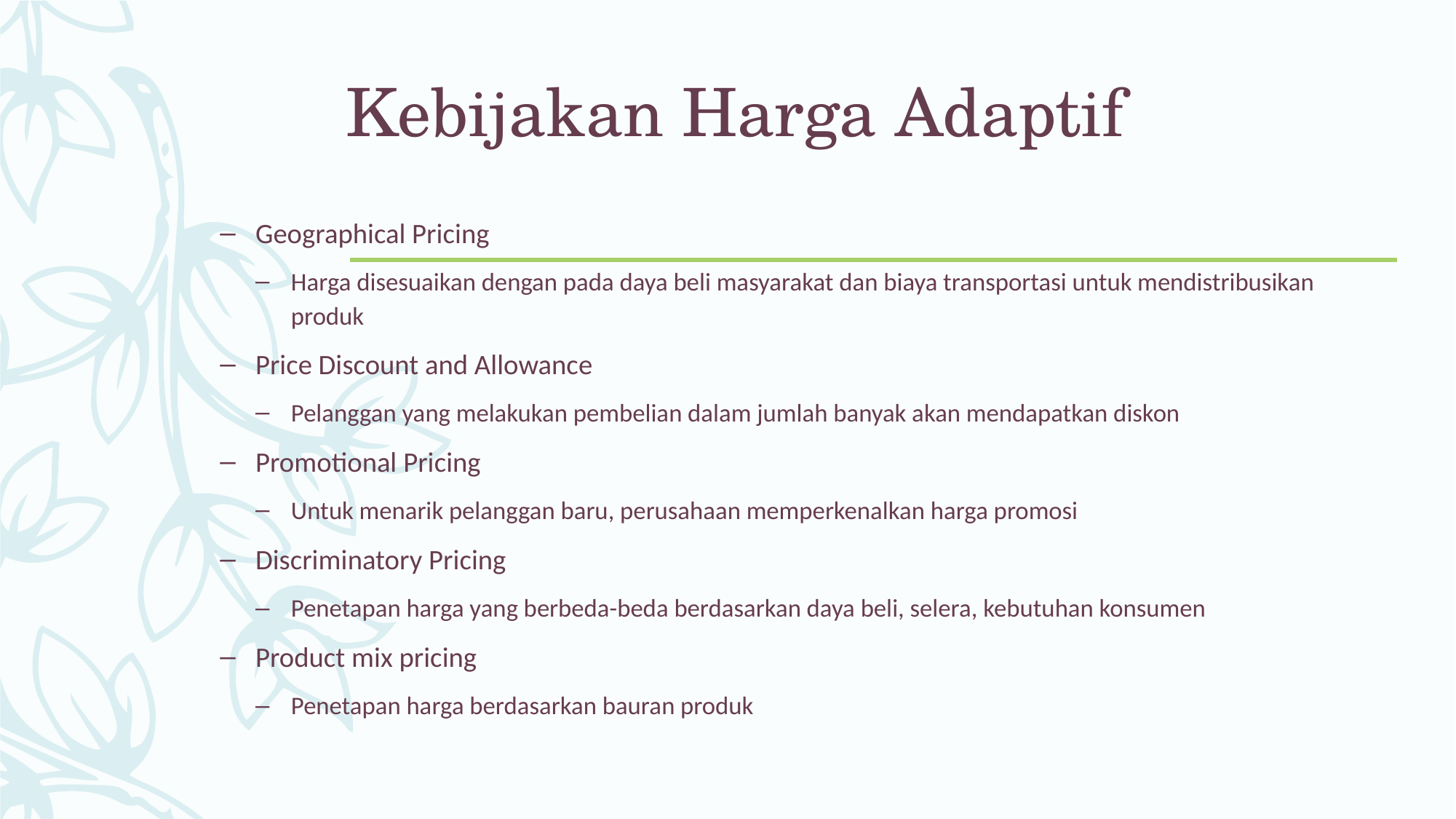

# Kebijakan Harga Adaptif
Geographical Pricing
Harga disesuaikan dengan pada daya beli masyarakat dan biaya transportasi untuk mendistribusikan produk
Price Discount and Allowance
Pelanggan yang melakukan pembelian dalam jumlah banyak akan mendapatkan diskon
Promotional Pricing
Untuk menarik pelanggan baru, perusahaan memperkenalkan harga promosi
Discriminatory Pricing
Penetapan harga yang berbeda-beda berdasarkan daya beli, selera, kebutuhan konsumen
Product mix pricing
Penetapan harga berdasarkan bauran produk